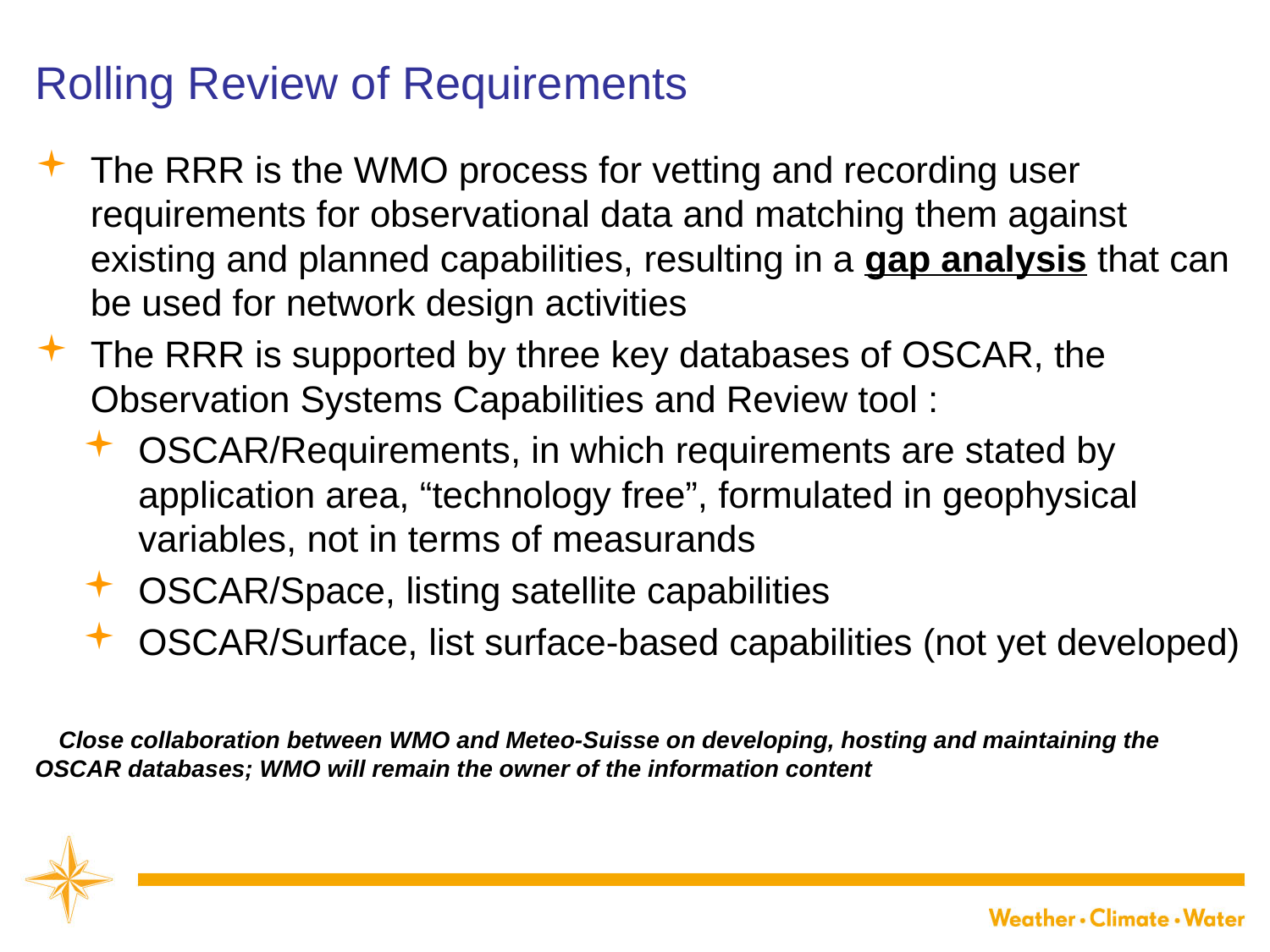

Rolling Review of Requirements
The RRR is the WMO process for vetting and recording user requirements for observational data and matching them against existing and planned capabilities, resulting in a gap analysis that can be used for network design activities
The RRR is supported by three key databases of OSCAR, the Observation Systems Capabilities and Review tool :
OSCAR/Requirements, in which requirements are stated by application area, “technology free”, formulated in geophysical variables, not in terms of measurands
OSCAR/Space, listing satellite capabilities
OSCAR/Surface, list surface-based capabilities (not yet developed)

Close collaboration between WMO and Meteo-Suisse on developing, hosting and maintaining the OSCAR databases; WMO will remain the owner of the information content